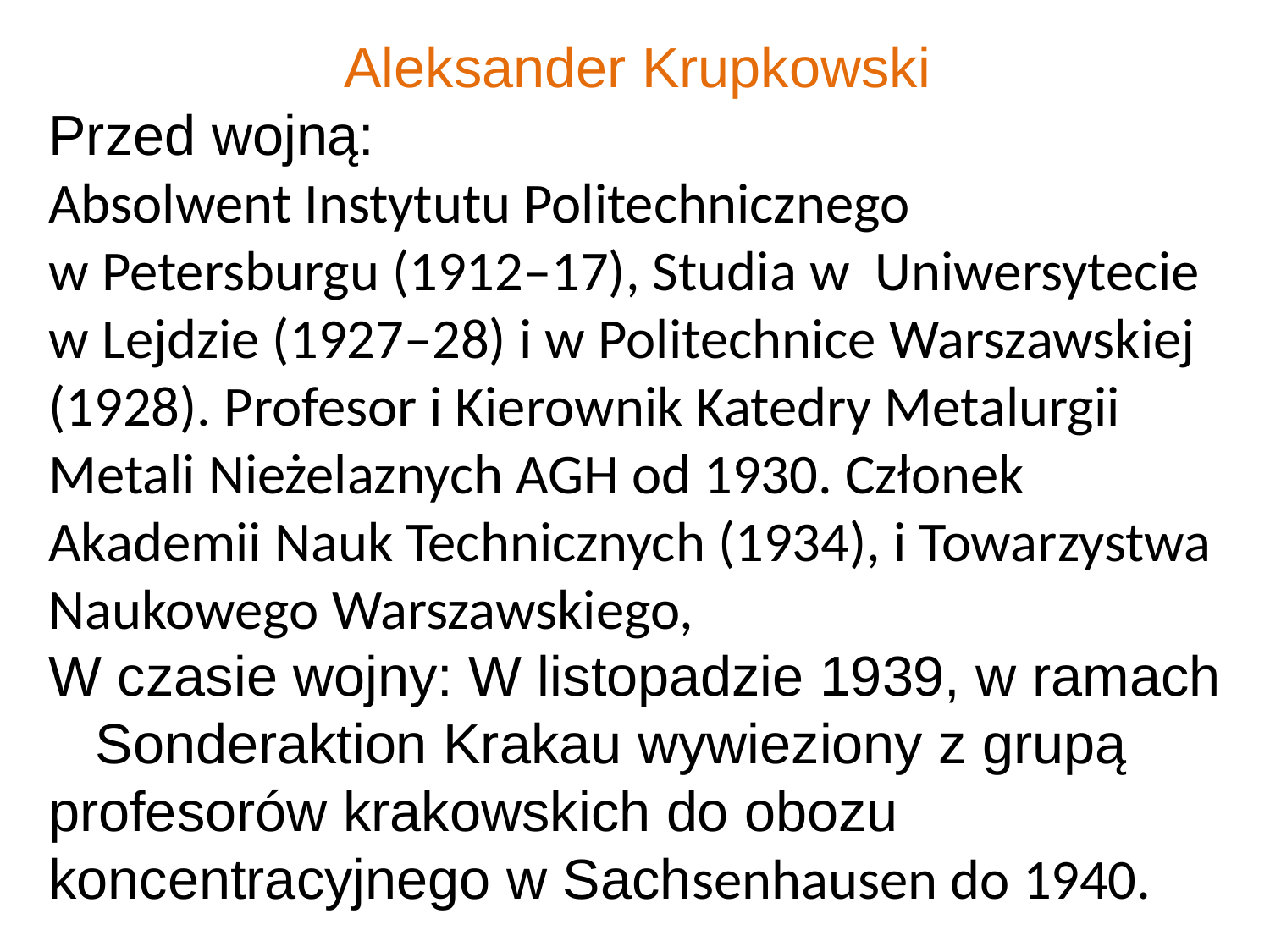

Aleksander Krupkowski
Przed wojną:
Absolwent Instytutu Politechnicznego w Petersburgu (1912–17), Studia w  Uniwersytecie w Lejdzie (1927–28) i w Politechnice Warszawskiej (1928). Profesor i Kierownik Katedry Metalurgii Metali Nieżelaznych AGH od 1930. Członek  Akademii Nauk Technicznych (1934), i Towarzystwa Naukowego Warszawskiego,
W czasie wojny: W listopadzie 1939, w ramach    Sonderaktion Krakau wywieziony z grupą profesorów krakowskich do obozu koncentracyjnego w Sachsenhausen do 1940.